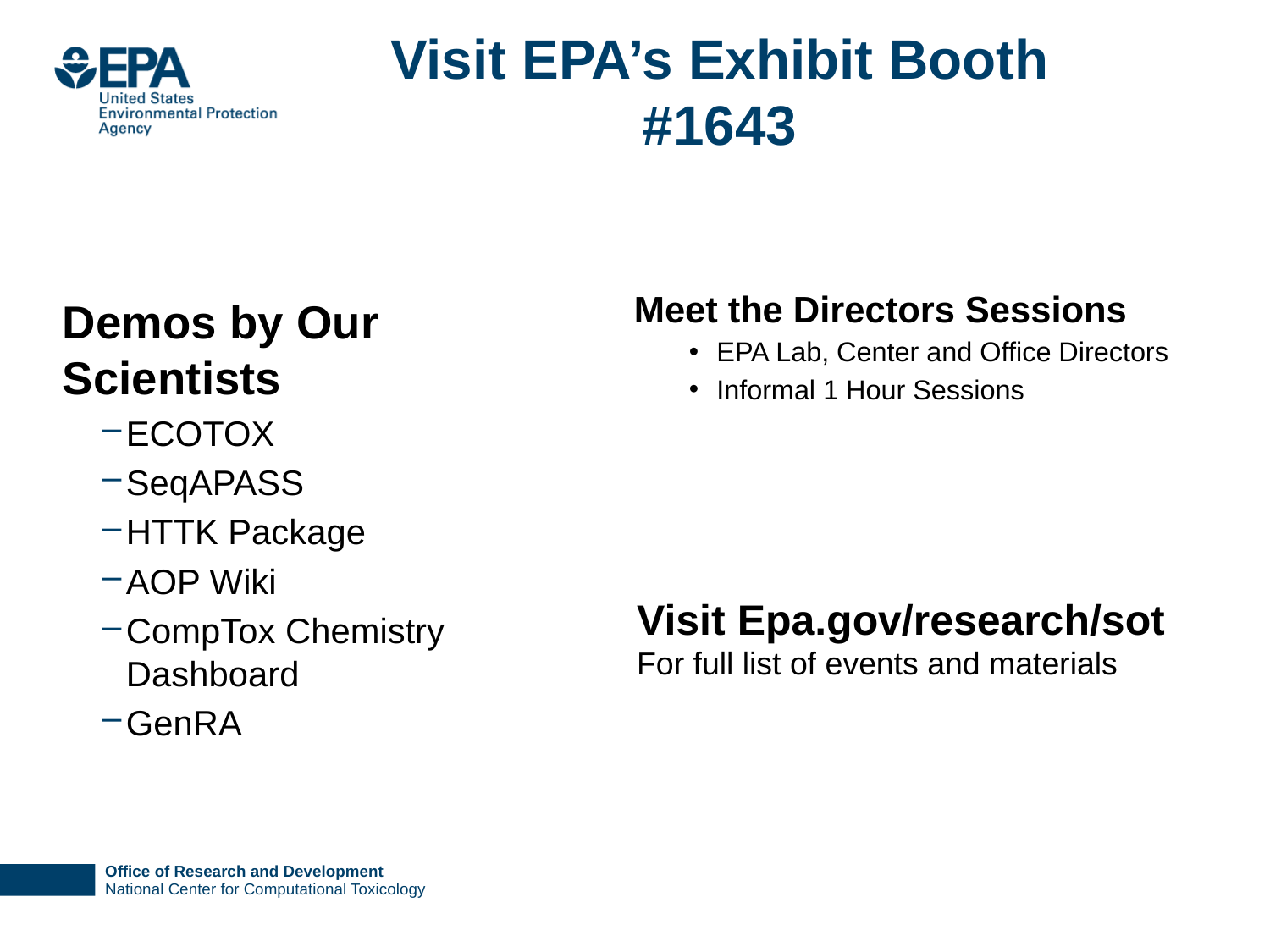

# Visit EPA’s Exhibit Booth #1643
Demos by Our Scientists
ECOTOX
SeqAPASS
HTTK Package
AOP Wiki
CompTox Chemistry Dashboard
GenRA

Meet the Directors Sessions
EPA Lab, Center and Office Directors
Informal 1 Hour Sessions

Visit Epa.gov/research/sot
For full list of events and materials